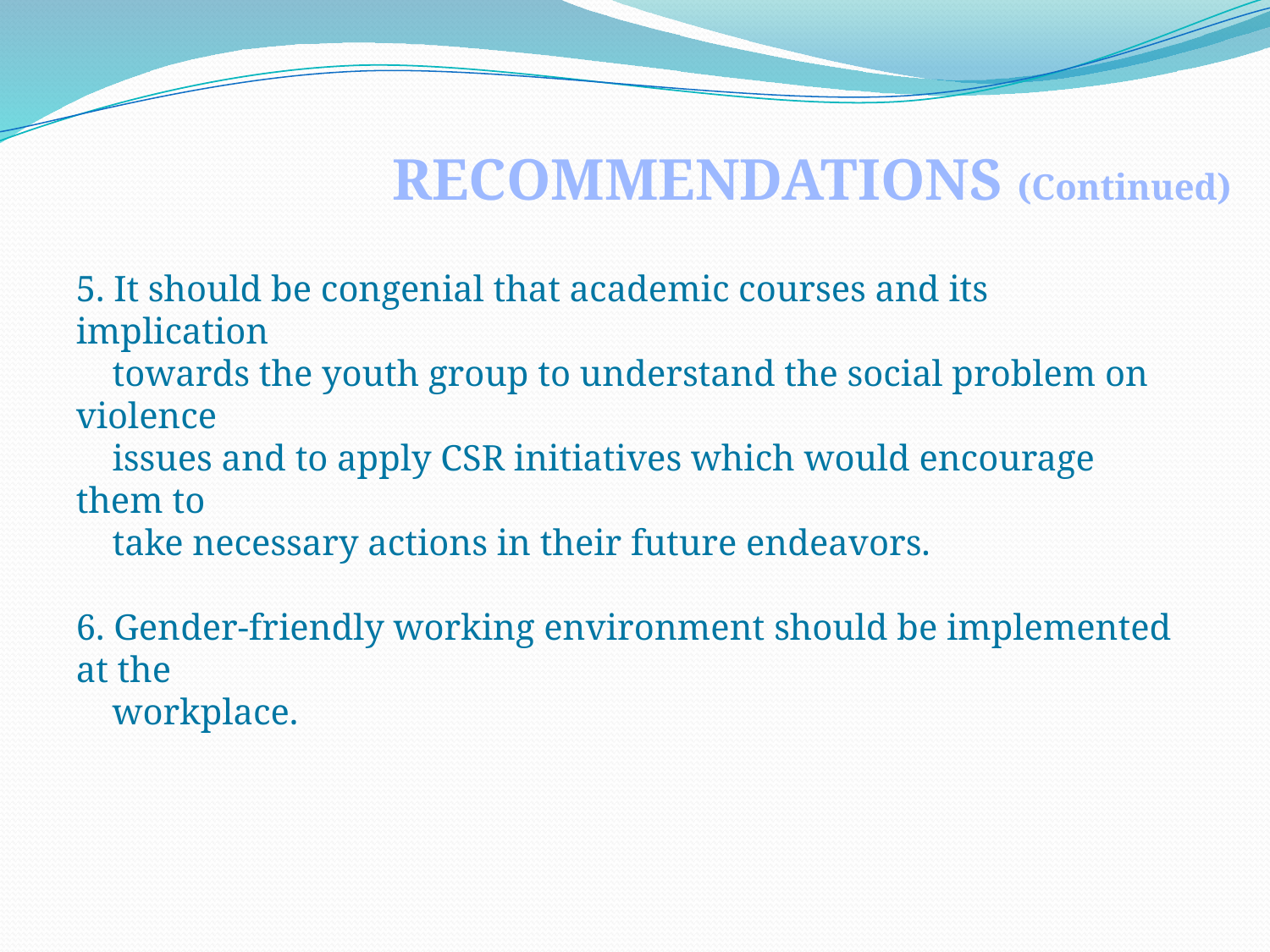

RECOMMENDATIONS (Continued)
5. It should be congenial that academic courses and its implication
    towards the youth group to understand the social problem on violence
    issues and to apply CSR initiatives which would encourage them to
    take necessary actions in their future endeavors.

6. Gender-friendly working environment should be implemented at the
    workplace.